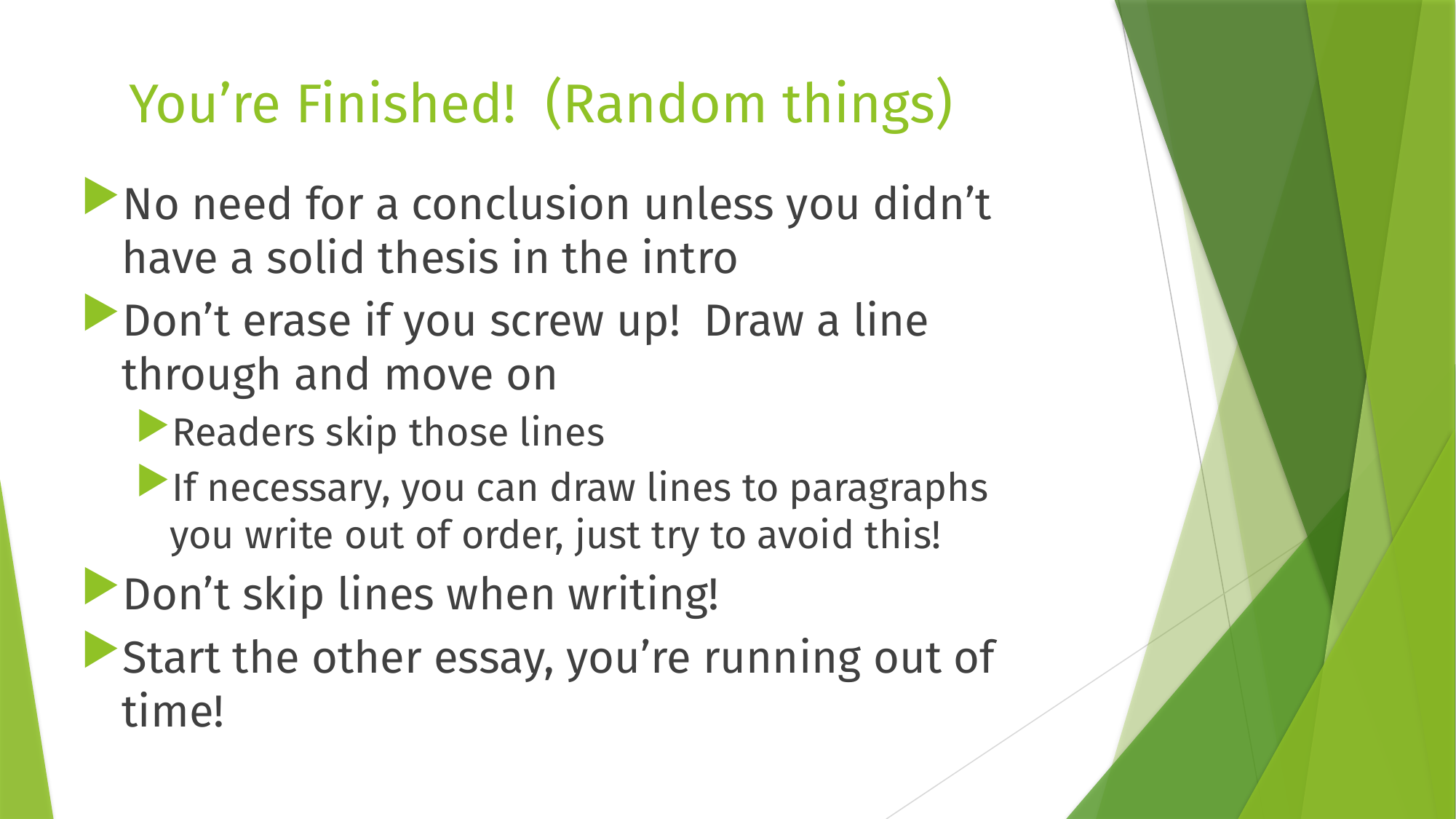

# You’re Finished!  (Random things)
No need for a conclusion unless you didn’t have a solid thesis in the intro
Don’t erase if you screw up!  Draw a line through and move on
Readers skip those lines
If necessary, you can draw lines to paragraphs you write out of order, just try to avoid this!
Don’t skip lines when writing!
Start the other essay, you’re running out of time!